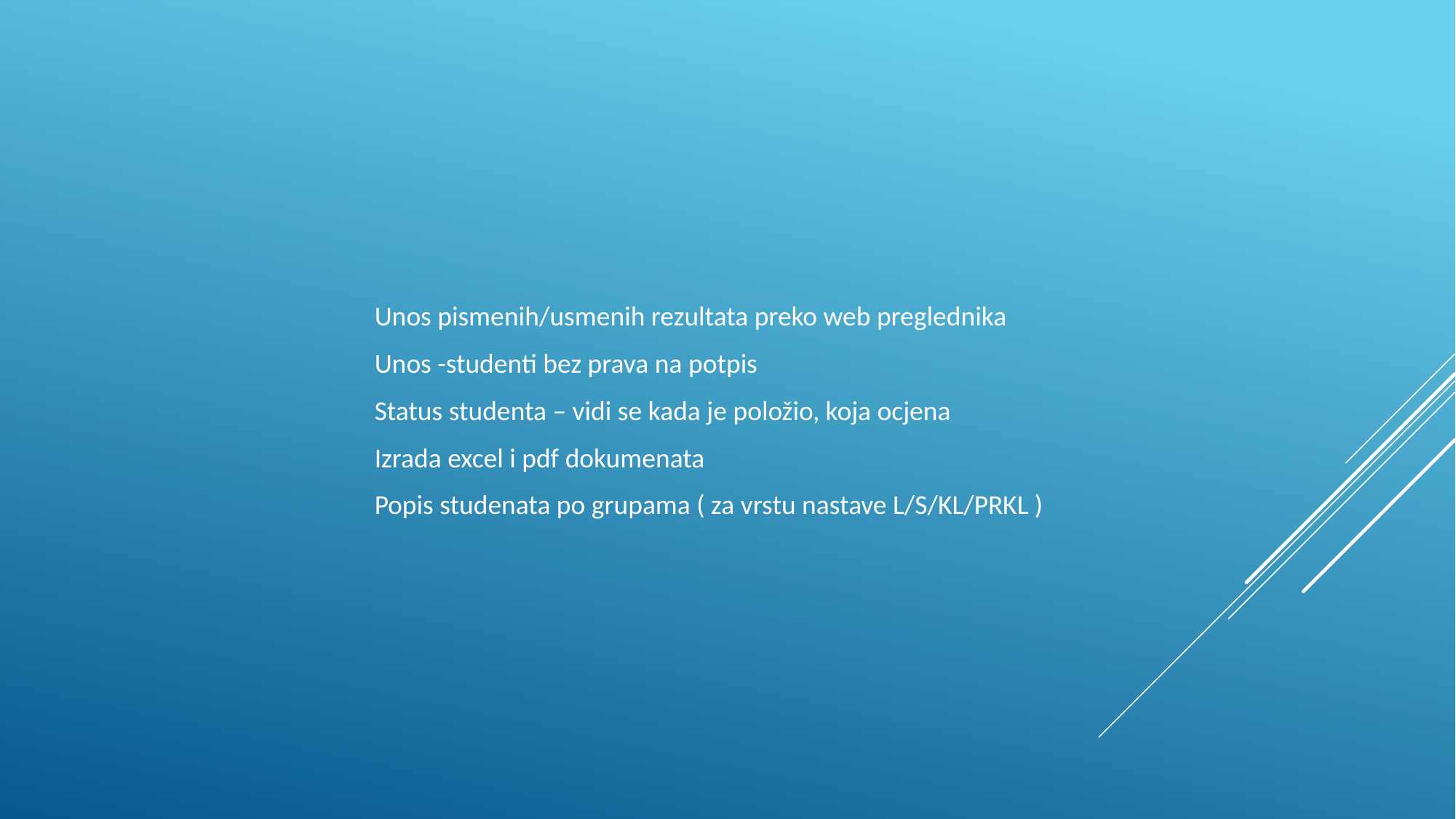

Unos pismenih/usmenih rezultata preko web preglednika
Unos -studenti bez prava na potpis
Status studenta – vidi se kada je položio, koja ocjena
Izrada excel i pdf dokumenata
Popis studenata po grupama ( za vrstu nastave L/S/KL/PRKL )